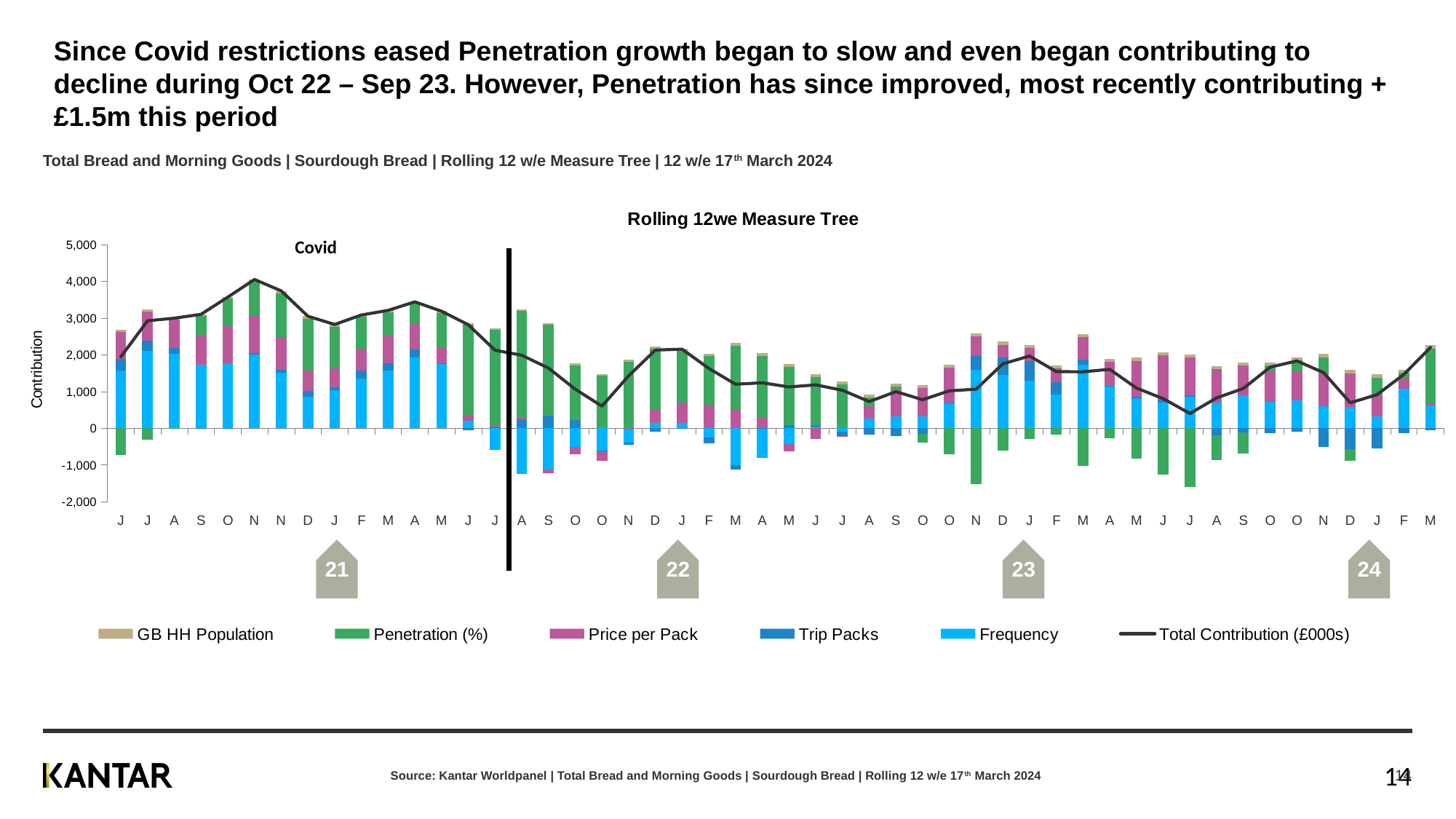

Since Covid restrictions eased Penetration growth began to slow and even began contributing to decline during Oct 22 – Sep 23. However, Penetration has since improved, most recently contributing +£1.5m this period
Total Bread and Morning Goods | Sourdough Bread | Rolling 12 w/e Measure Tree | 12 w/e 17th March 2024

### Chart: Rolling 12we Measure Tree

| Category |  |  |  |  |  |  |
|---|---|---|---|---|---|---|
| J | 1569.6309497440807 | 326.80264656109404 | 721.9498658177101 | -729.6325305824745 | 55.249068459589445 | 1943.9999999999998 |
| J | 2112.4088281906247 | 265.61714179984125 | 804.3498040698123 | -310.7540076795004 | 54.37823361922234 | 2926.0000000000005 |
| A | 2024.6866738136696 | 167.85179339576422 | 756.5023993711304 | -6.907500255115562 | 54.86663367455078 | 2997.0 |
| S | 1728.1916435263481 | -4.115260697059737 | 808.047145061021 | 515.4233106246974 | 54.45316148499308 | 3102.0 |
| O | 1778.276016774571 | -13.158396922159008 | 1006.7465302274782 | 739.0674832484185 | 58.06836667169147 | 3569.0 |
| N | 2015.95279187404 | 38.967156091511576 | 1022.8610394106537 | 910.4162374424468 | 61.80277518134751 | 4049.9999999999995 |
| N | 1503.0788177342847 | 83.97082025953942 | 870.0176350793581 | 1219.8955636540234 | 64.03716327279417 | 3740.9999999999995 |
| D | 847.9666677996477 | 159.2752566731633 | 572.7608002966147 | 1404.915250186717 | 64.08202504385721 | 3049.0 |
| J | 1037.1973591061032 | 75.76951393123377 | 507.8619625110192 | 1147.851629885846 | 57.31953456579778 | 2826.0 |
| F | 1352.3390337258118 | 208.56030986580458 | 600.430810917298 | 867.5966456419421 | 54.07319984914348 | 3082.9999999999995 |
| M | 1570.2813759983085 | 194.39315498152587 | 761.4964626387954 | 632.8303175047728 | 50.99868887659757 | 3210.0 |
| A | 1931.635767474251 | 211.1581167796742 | 696.7902146506412 | 550.2764340280929 | 51.13946706734058 | 3441.0 |
| M | 1771.2063077218468 | 1.5853687894768198 | 412.97517756255746 | 946.3160201862142 | 53.91712573990461 | 3186.0 |
| J | 204.58179417589105 | -50.97142262969718 | 158.7247404326716 | 2453.3752273504524 | 52.28966067068228 | 2818.0 |
| J | -598.8247312538477 | 28.18350683326681 | 30.165120208621783 | 2614.5222455517323 | 50.953858660226544 | 2125.0 |
| A | -1247.327815574069 | 246.37200659553378 | 53.79299311614272 | 2886.7823940857143 | 48.38042177667832 | 1988.0 |
| S | -1133.8050061256974 | 346.6240104315106 | -87.29135030073121 | 2463.375407317435 | 48.096938677483266 | 1637.0000000000002 |
| O | -510.0839337766121 | 222.15901701784128 | -193.39804622991846 | 1491.0267464489636 | 54.29621653972589 | 1064.0000000000002 |
| O | -618.8980113567409 | -4.2633785970014255 | -255.84143190169962 | 1423.0330386602668 | 57.969783195175054 | 602.0 |
| N | -387.9684498944023 | -60.0305392708158 | 10.320129982383403 | 1805.9532660856908 | 58.725593097143964 | 1427.0 |
| D | 135.95010417525856 | -97.5188746754906 | 368.58539639283543 | 1662.4337210502133 | 59.54965305718342 | 2129.0000000000005 |
| J | 148.08087196430824 | -17.906358375610576 | 544.6000110645227 | 1415.3105250239328 | 62.91495032284681 | 2153.0 |
| F | -245.73435855298698 | -160.2396719051783 | 639.0617780870709 | 1328.2050986423808 | 67.70715372871351 | 1629.0 |
| M | -1014.0819275408203 | -112.18804157574502 | 517.5586405281148 | 1733.5552933128379 | 73.15603527561272 | 1198.0 |
| A | -808.6785961569649 | 10.24654941382849 | 273.3614303236509 | 1686.2701854777688 | 75.80043094171678 | 1237.0 |
| M | -441.89648772751457 | 79.21948998436238 | -180.1360818389163 | 1589.5967733788177 | 78.21630620325068 | 1125.0 |
| J | 52.440249456887436 | 25.48916073699977 | -295.53878352814866 | 1319.2398182256782 | 79.36955510858319 | 1181.0 |
| J | -91.6134558701584 | -118.04280868075934 | -31.07971012623982 | 1195.9368357668895 | 77.79913891026783 | 1032.9999999999998 |
| A | 269.3085778145162 | -182.30597423076756 | 322.51683575066585 | 239.11771239760185 | 77.36284826798371 | 726.0 |
| S | 312.82506994628426 | -211.28039689064278 | 720.0518920026581 | 100.64017795924502 | 73.76325698245539 | 995.9999999999999 |
| O | 319.3857776776926 | -153.60703336594221 | 783.2659935614125 | -246.69534091211796 | 73.65060303895504 | 776.0 |
| O | 687.6234751207993 | 19.210993592982803 | 943.7113477148687 | -707.4808571425916 | 74.9350407139409 | 1018.0000000000001 |
| N | 1588.9939994361334 | 377.8404604333788 | 537.6736911368074 | -1518.7844386086242 | 78.27628760230479 | 1064.0000000000002 |
| D | 1446.5132188671676 | 471.5606267270789 | 354.0324613433532 | -601.8499141954863 | 83.74360725788678 | 1754.0000000000002 |
| J | 1286.8014964179417 | 541.1901795510736 | 358.30854342825336 | -302.4499146776517 | 83.14969528038306 | 1967.0000000000002 |
| F | 919.5358651846811 | 324.56871892624906 | 386.92913242307765 | -172.40000131185866 | 82.36628477785081 | 1541.0 |
| M | 1732.7902146883234 | 138.24315939566384 | 618.60532906724 | -1031.5400573195 | 78.9013541682727 | 1537.0 |
| A | 1153.0927940722752 | 7.023351077794638 | 642.3312099930433 | -282.7058537049048 | 84.25849856179146 | 1603.9999999999995 |
| M | 810.8609848397092 | 45.46881086419515 | 978.3977888171542 | -823.8984317037011 | 83.17084718264267 | 1094.0 |
| J | 707.4899508967264 | 63.04226841768806 | 1213.2148136754429 | -1260.1752794009183 | 81.42824641106085 | 805.0 |
| J | 866.0235956013393 | 23.12526967159832 | 1043.5485836591586 | -1609.5965704293692 | 77.89912149727284 | 400.99999999999966 |
| A | 690.9718928710237 | -199.3682236523481 | 917.5364450455501 | -659.4400733007699 | 76.29995903654405 | 825.9999999999999 |
| S | 889.8641122373579 | -113.58573113876443 | 814.1227814203772 | -581.9731782277784 | 75.57201570880774 | 1084.0 |
| O | 725.6814686123743 | -129.4147045894618 | 812.6204856645404 | 174.67099063511597 | 78.44175967743122 | 1662.0 |
| O | 762.4779147971757 | -98.94945649298272 | 781.1475954454429 | 305.4835804352347 | 82.84036581512935 | 1833.0 |
| N | 590.7890545062007 | -506.3440812405331 | 879.3193869854485 | 465.18640544064044 | 86.04923430824331 | 1515.0 |
| D | 570.1094141965175 | -572.7364294246706 | 921.4059691149675 | -314.726078264214 | 89.9471243773995 | 693.9999999999999 |
| J | 314.6226184546333 | -554.1617186926811 | 595.6412333480026 | 467.2493914692196 | 90.64847542082576 | 914.0000000000001 |
| F | 1080.4414639486743 | -136.25514052570088 | 272.66708765990734 | 156.91593477512478 | 89.23065414199432 | 1462.9999999999998 |
| M | 625.463745347616 | -59.599373917381286 | 51.98606537857921 | 1491.3674305332636 | 91.78213265792232 | 2201.0 |
Covid

21

22

23

24
Source: Kantar Worldpanel | Total Bread and Morning Goods | Sourdough Bread | Rolling 12 w/e 17th March 2024
14
14